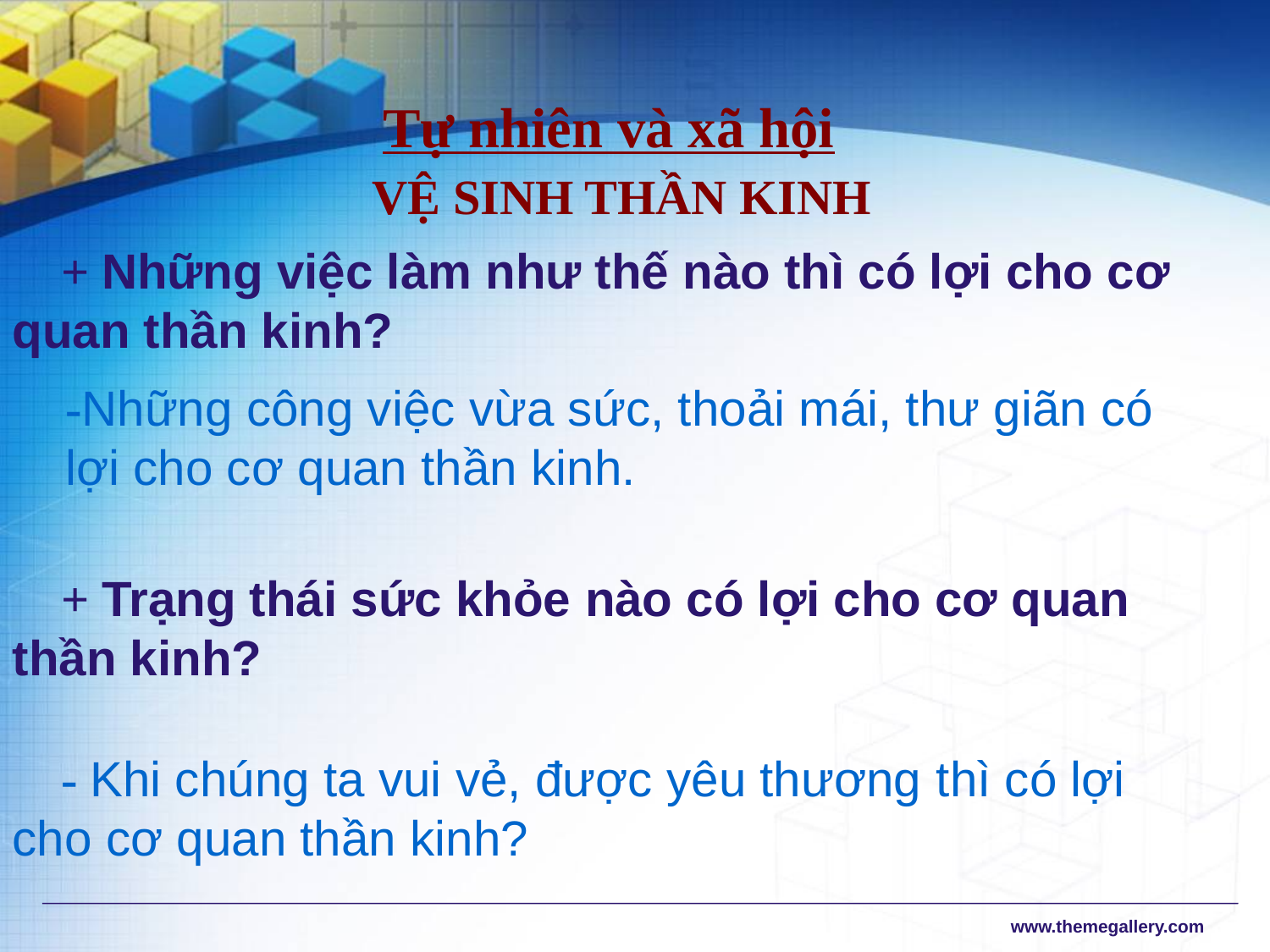

Tự nhiên và xã hội
VỆ SINH THẦN KINH
    + Những việc làm như thế nào thì có lợi cho cơ quan thần kinh?
-Những công việc vừa sức, thoải mái, thư giãn có lợi cho cơ quan thần kinh.

    + Trạng thái sức khỏe nào có lợi cho cơ quan thần kinh?
    - Khi chúng ta vui vẻ, được yêu thương thì có lợi cho cơ quan thần kinh?
www.themegallery.com